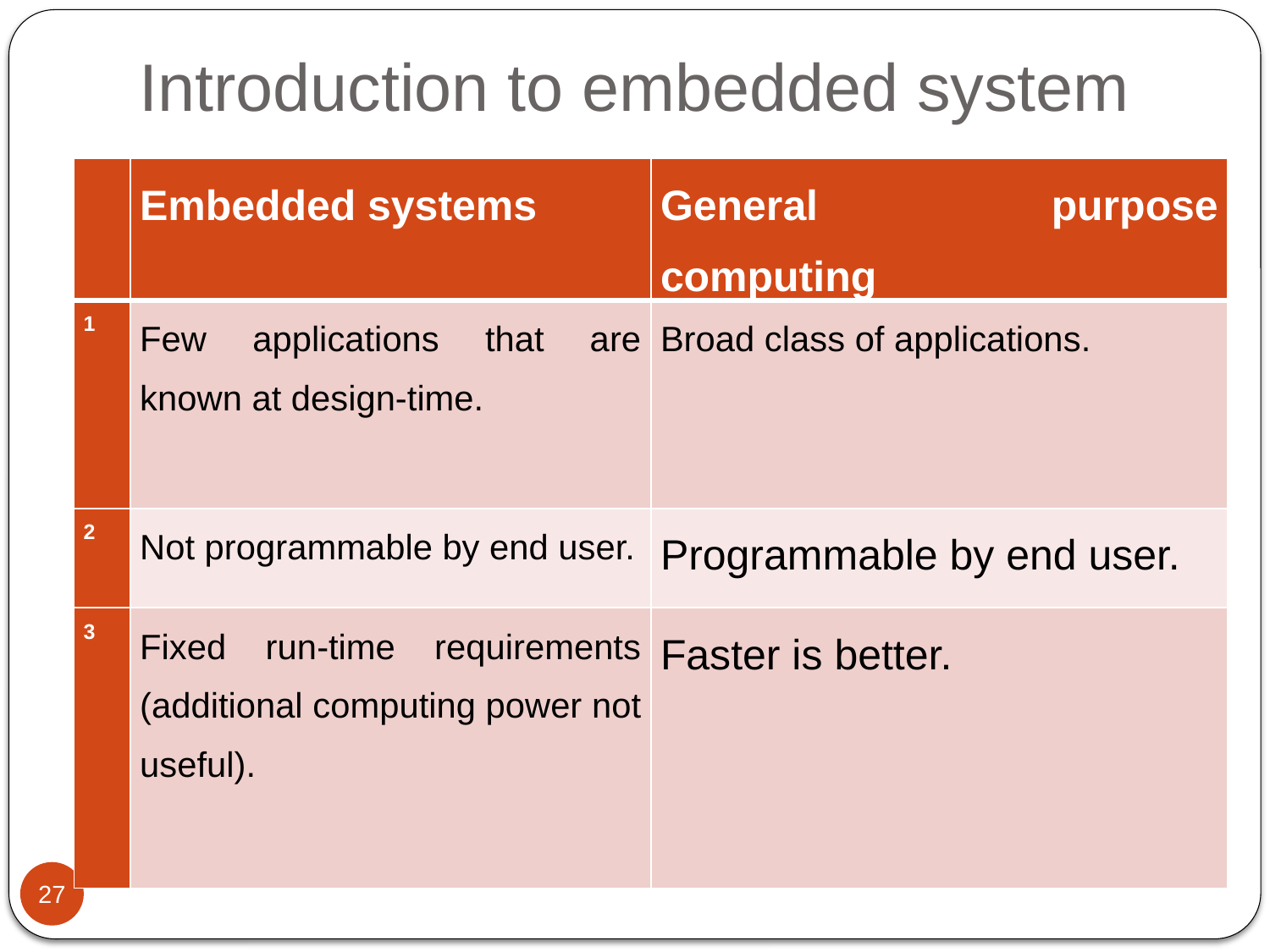

# Introduction to embedded system
|  | Embedded systems | General purpose computing |
| --- | --- | --- |
| 1 | Few applications that are known at design-time. | Broad class of applications. |
| 2 | Not programmable by end user. | Programmable by end user. |
| 3 | Fixed run-time requirements (additional computing power not useful). | Faster is better. |
27